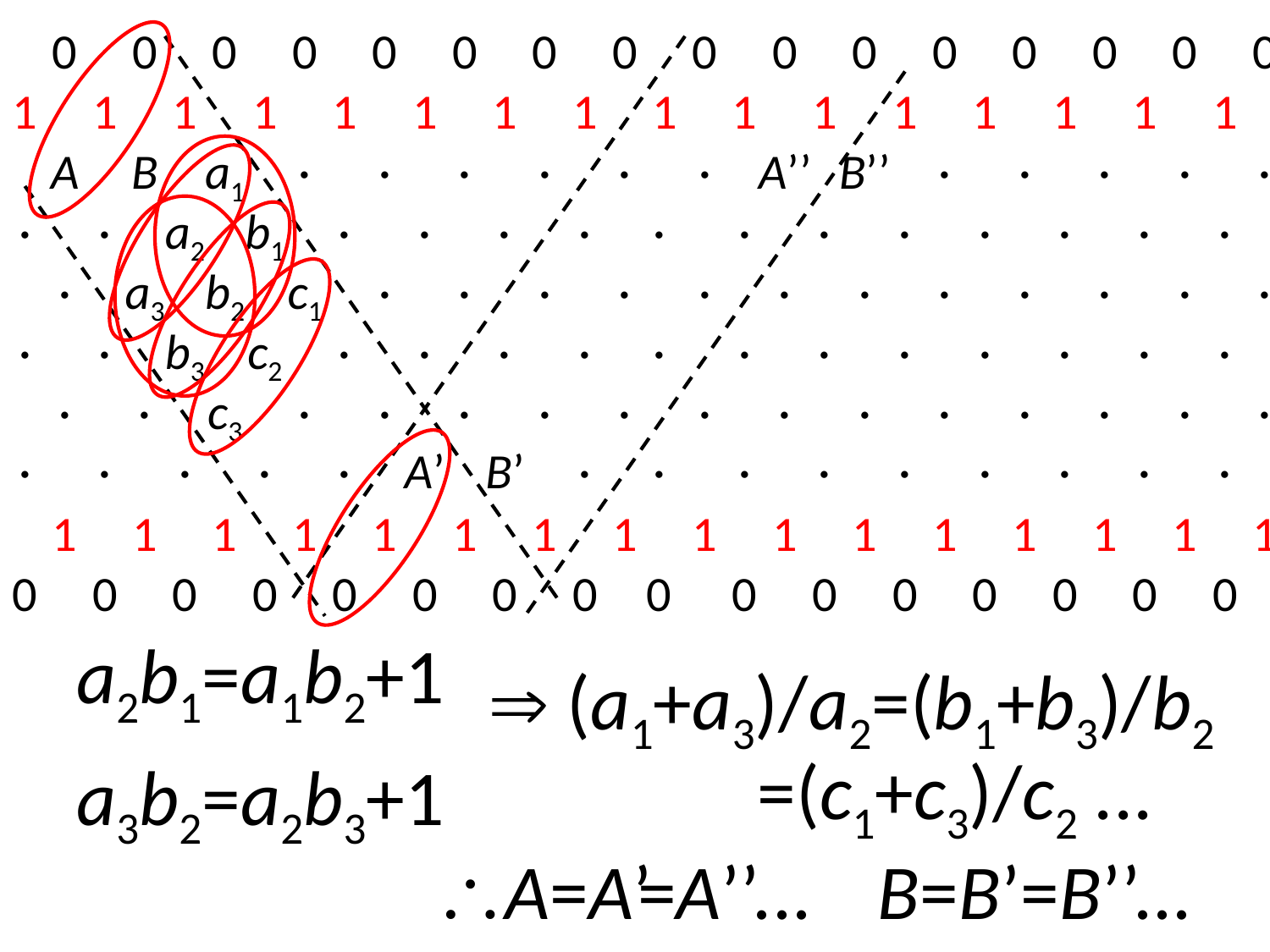

0
0
0
0
0
0
0
0
0
0
0
0
0
0
0
0
1
1
1
1
1
1
1
1
1
1
1
1
1
1
1
1

·
A
·
B
B’’
B’
a1
·
·
·
·
·
·
·
A’’
·
·
·
·
·
·

·
·
a2
b1
·
·
·
·
·
·
·
·
·
·
·
·

·
a3
c1
c2
c3
b2
·
·
·
·
·
·
·
·
·
·
·
·
·
·
·
b3
·
·
·
·
·
·
·
·
·
·
·
·
·
·
·
·
·
·
·
·
·
·
·
·
·
·
·
·
·

·
·
·
·
·
·
A’
·
·
·
·
·
·
·
·
·
·
1
1
1
1
1
1
1
1
1
1
1
1
1
1
1
1
0
0
0
0
0
0
0
0
0
0
0
0
0
0
0
0
a2b1=a1b2+1
a3b2=a2b3+1
⇒ (a1+a3)/a2=(b1+b3)/b2
=(c1+c3)/c2 ...
∴A=A’
=A’’...
B=B’=B’’...